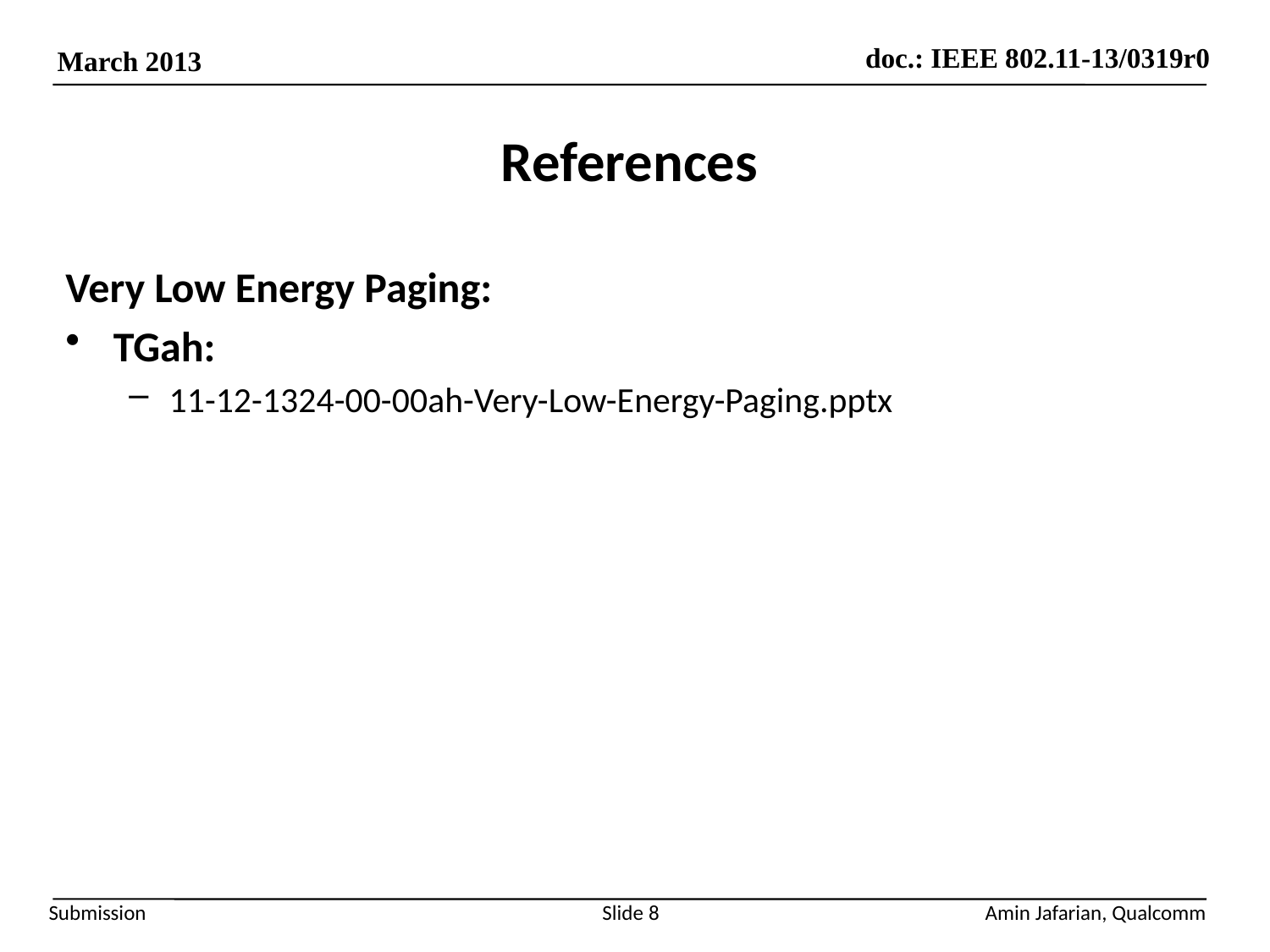

# References
Very Low Energy Paging:
TGah:
11-12-1324-00-00ah-Very-Low-Energy-Paging.pptx
Slide 8
Amin Jafarian, Qualcomm